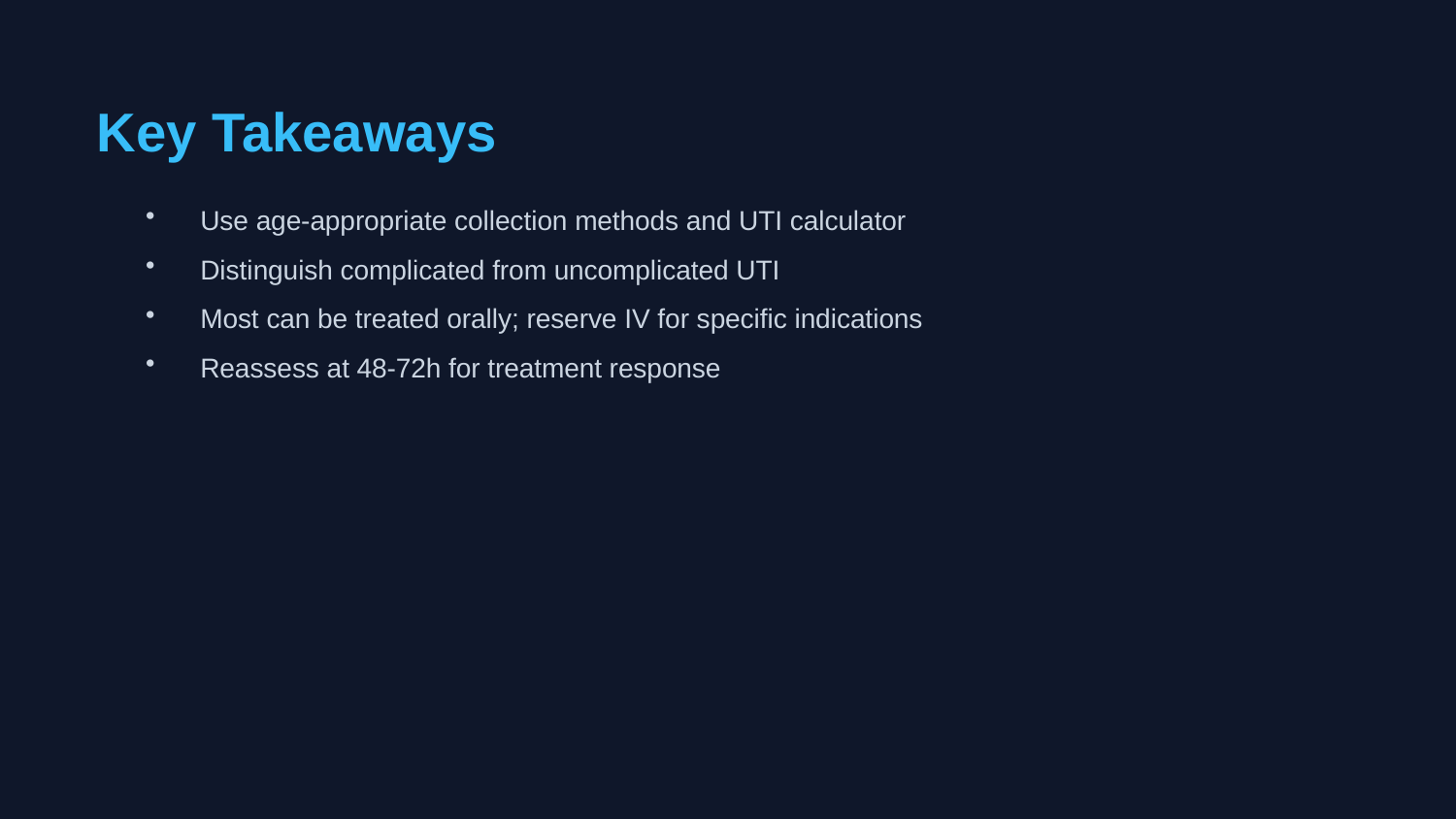

Key Takeaways
Use age-appropriate collection methods and UTI calculator
Distinguish complicated from uncomplicated UTI
Most can be treated orally; reserve IV for specific indications
Reassess at 48-72h for treatment response